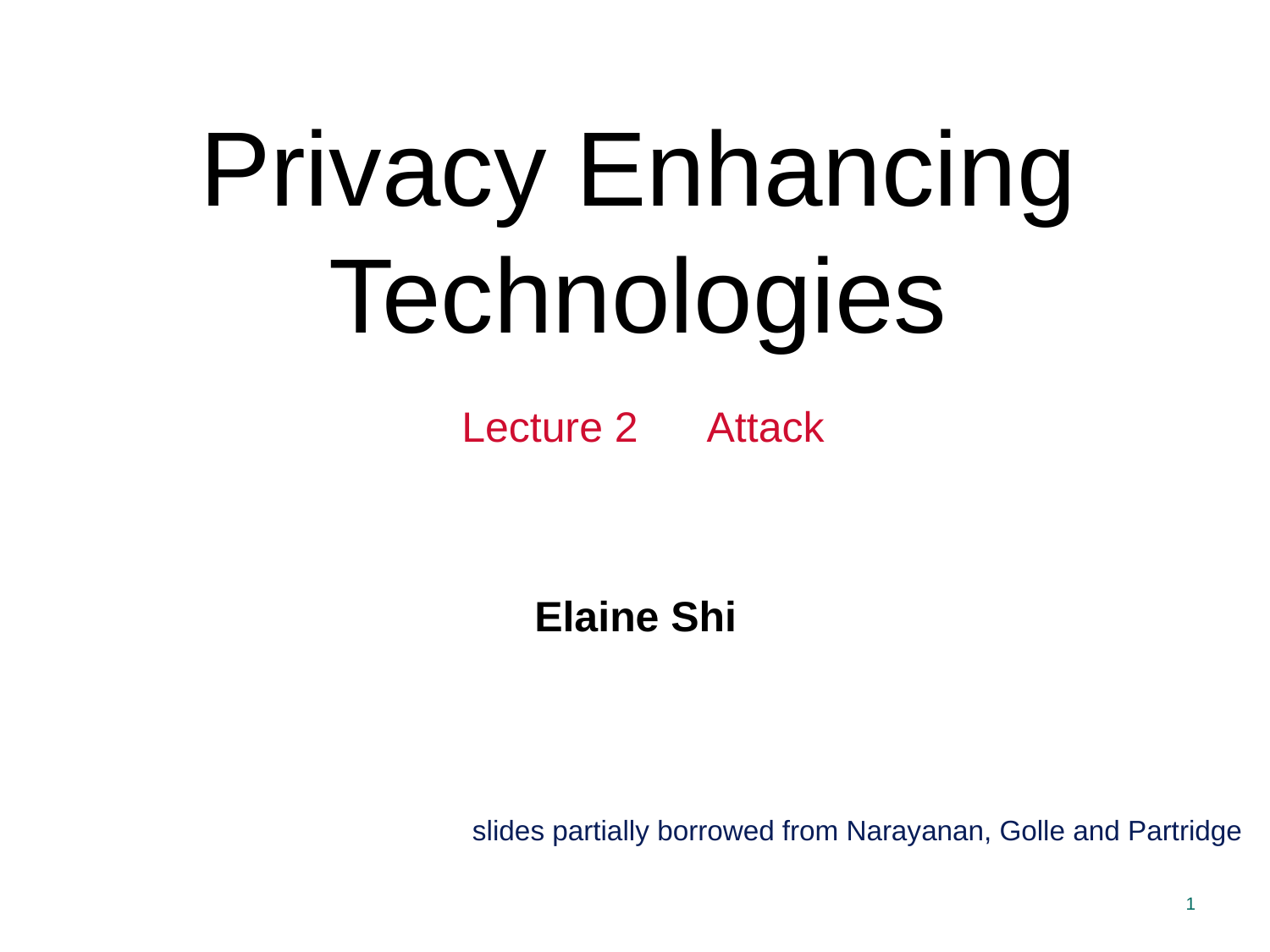

Privacy Enhancing Technologies
Lecture 2      Attack
Elaine Shi
slides partially borrowed from Narayanan, Golle and Partridge